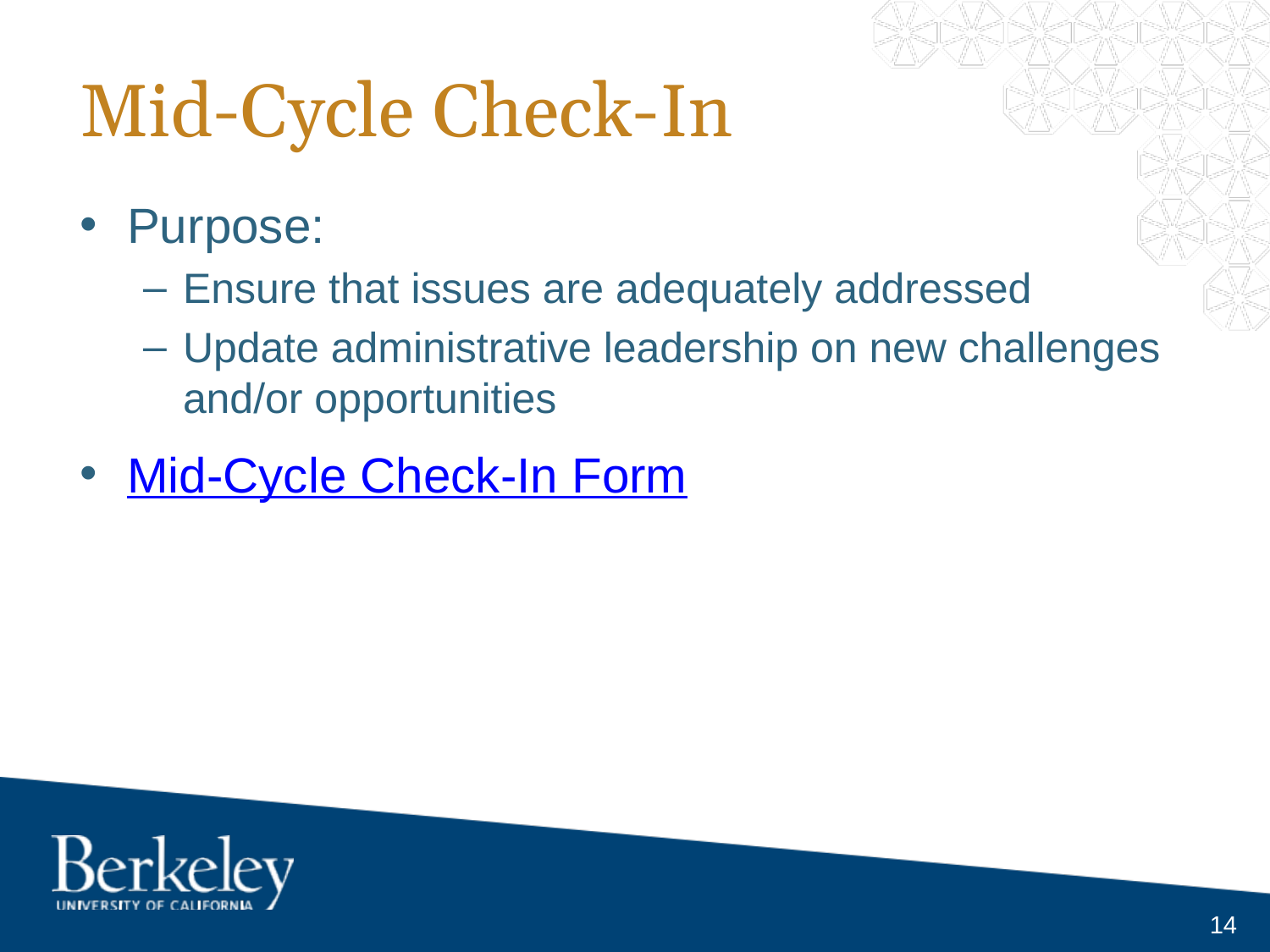

# Mid-Cycle Check-In
Purpose:
Ensure that issues are adequately addressed
Update administrative leadership on new challenges and/or opportunities
Mid-Cycle Check-In Form
14